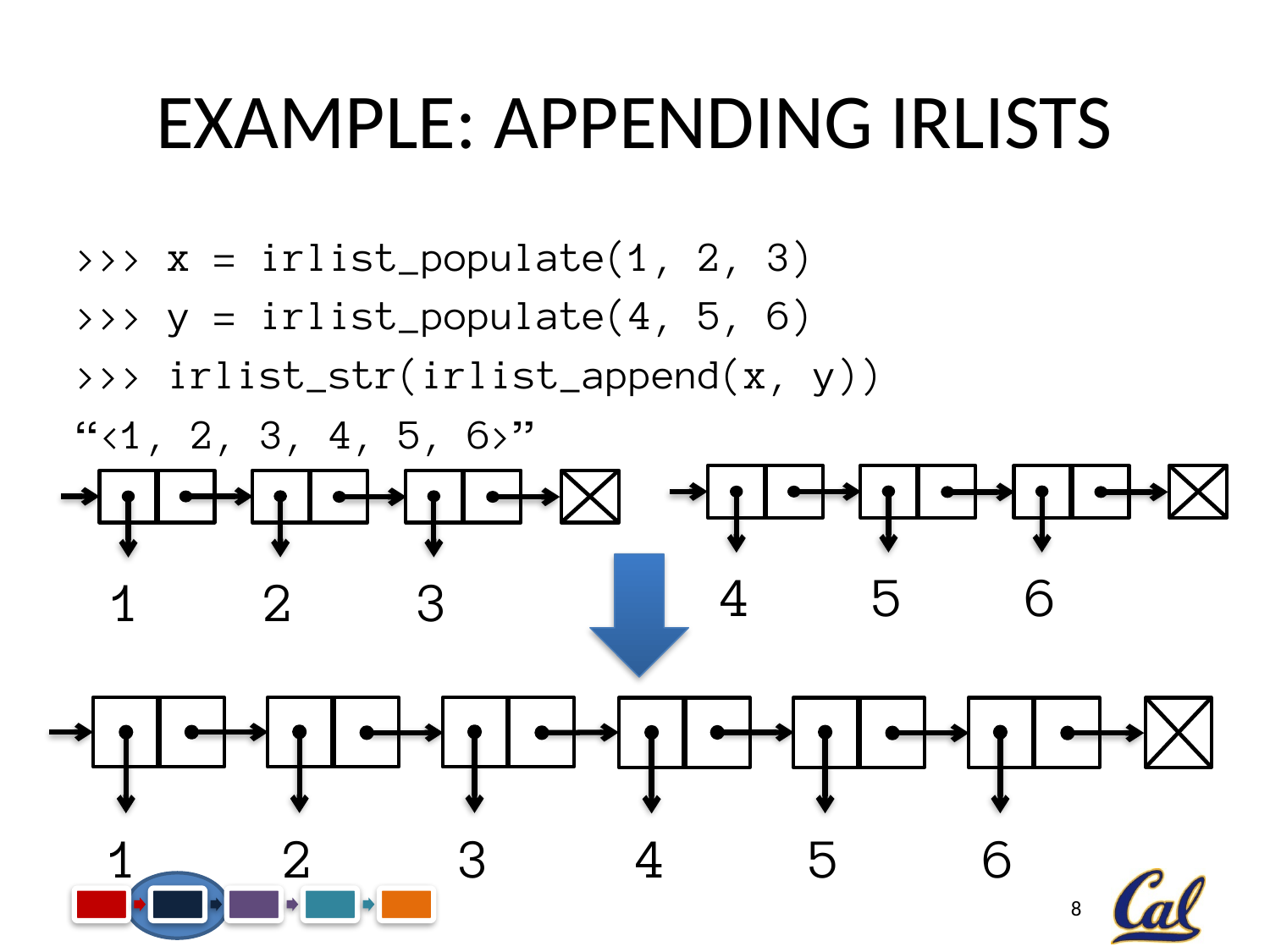

# Example: Appending IRLists
>>> x = irlist_populate(1, 2, 3)
>>> y = irlist_populate(4, 5, 6)
>>> irlist_str(irlist_append(x, y))
“<1, 2, 3, 4, 5, 6>”

4

5
6

1

2
3

1

2
3

4

5
6